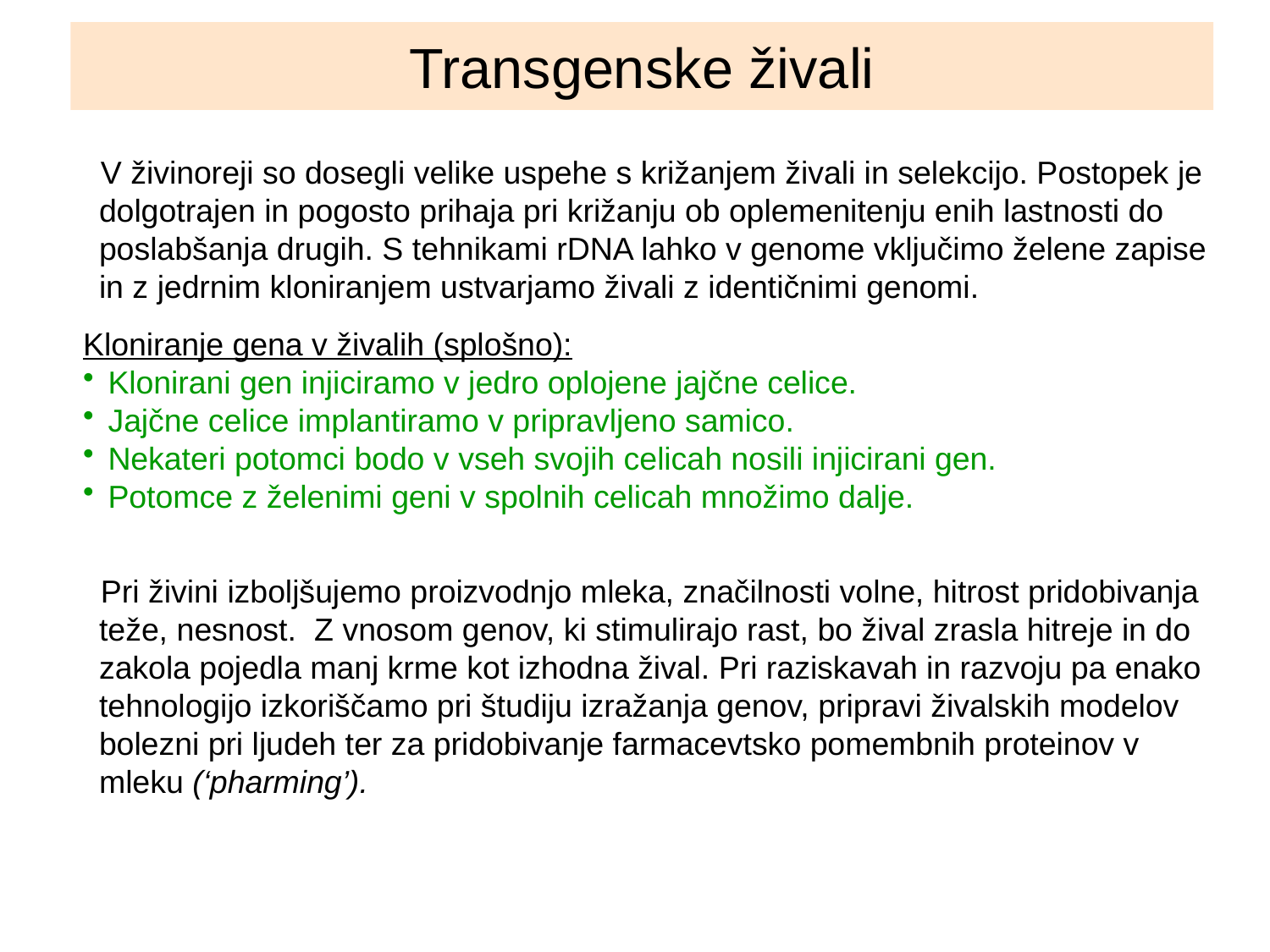

Transgenske živali
  V živinoreji so dosegli velike uspehe s križanjem živali in selekcijo. Postopek je dolgotrajen in pogosto prihaja pri križanju ob oplemenitenju enih lastnosti do poslabšanja drugih. S tehnikami rDNA lahko v genome vključimo želene zapise in z jedrnim kloniranjem ustvarjamo živali z identičnimi genomi.

Kloniranje gena v živalih (splošno):
 Klonirani gen injiciramo v jedro oplojene jajčne celice.
 Jajčne celice implantiramo v pripravljeno samico.
 Nekateri potomci bodo v vseh svojih celicah nosili injicirani gen.
 Potomce z želenimi geni v spolnih celicah množimo dalje.

  Pri živini izboljšujemo proizvodnjo mleka, značilnosti volne, hitrost pridobivanja teže, nesnost.  Z vnosom genov, ki stimulirajo rast, bo žival zrasla hitreje in do zakola pojedla manj krme kot izhodna žival. Pri raziskavah in razvoju pa enako tehnologijo izkoriščamo pri študiju izražanja genov, pripravi živalskih modelov bolezni pri ljudeh ter za pridobivanje farmacevtsko pomembnih proteinov v mleku (‘pharming’).